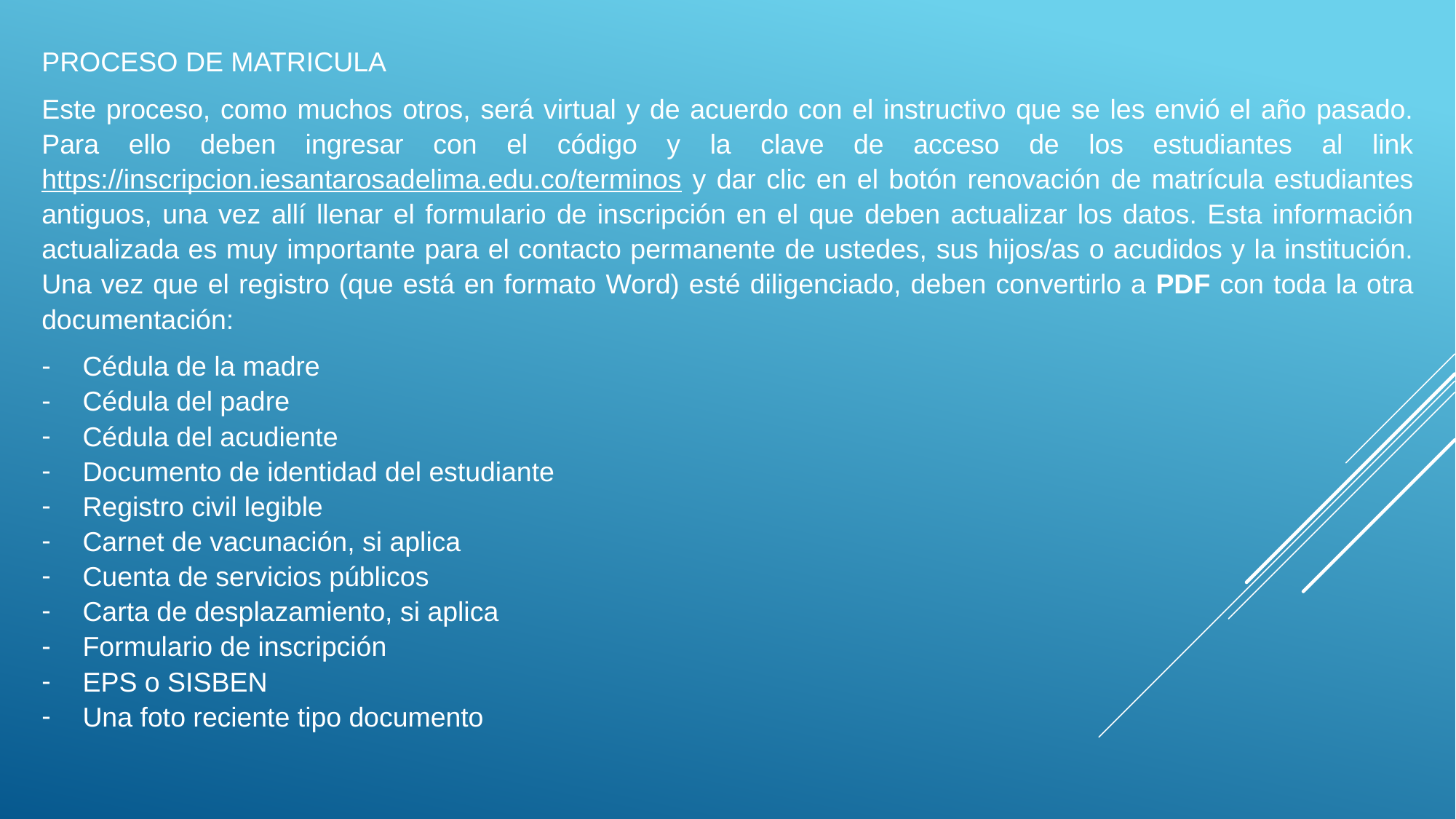

PROCESO DE MATRICULA
Este proceso, como muchos otros, será virtual y de acuerdo con el instructivo que se les envió el año pasado. Para ello deben ingresar con el código y la clave de acceso de los estudiantes al link https://inscripcion.iesantarosadelima.edu.co/terminos y dar clic en el botón renovación de matrícula estudiantes antiguos, una vez allí llenar el formulario de inscripción en el que deben actualizar los datos. Esta información actualizada es muy importante para el contacto permanente de ustedes, sus hijos/as o acudidos y la institución. Una vez que el registro (que está en formato Word) esté diligenciado, deben convertirlo a PDF con toda la otra documentación:
Cédula de la madre
Cédula del padre
Cédula del acudiente
Documento de identidad del estudiante
Registro civil legible
Carnet de vacunación, si aplica
Cuenta de servicios públicos
Carta de desplazamiento, si aplica
Formulario de inscripción
EPS o SISBEN
Una foto reciente tipo documento